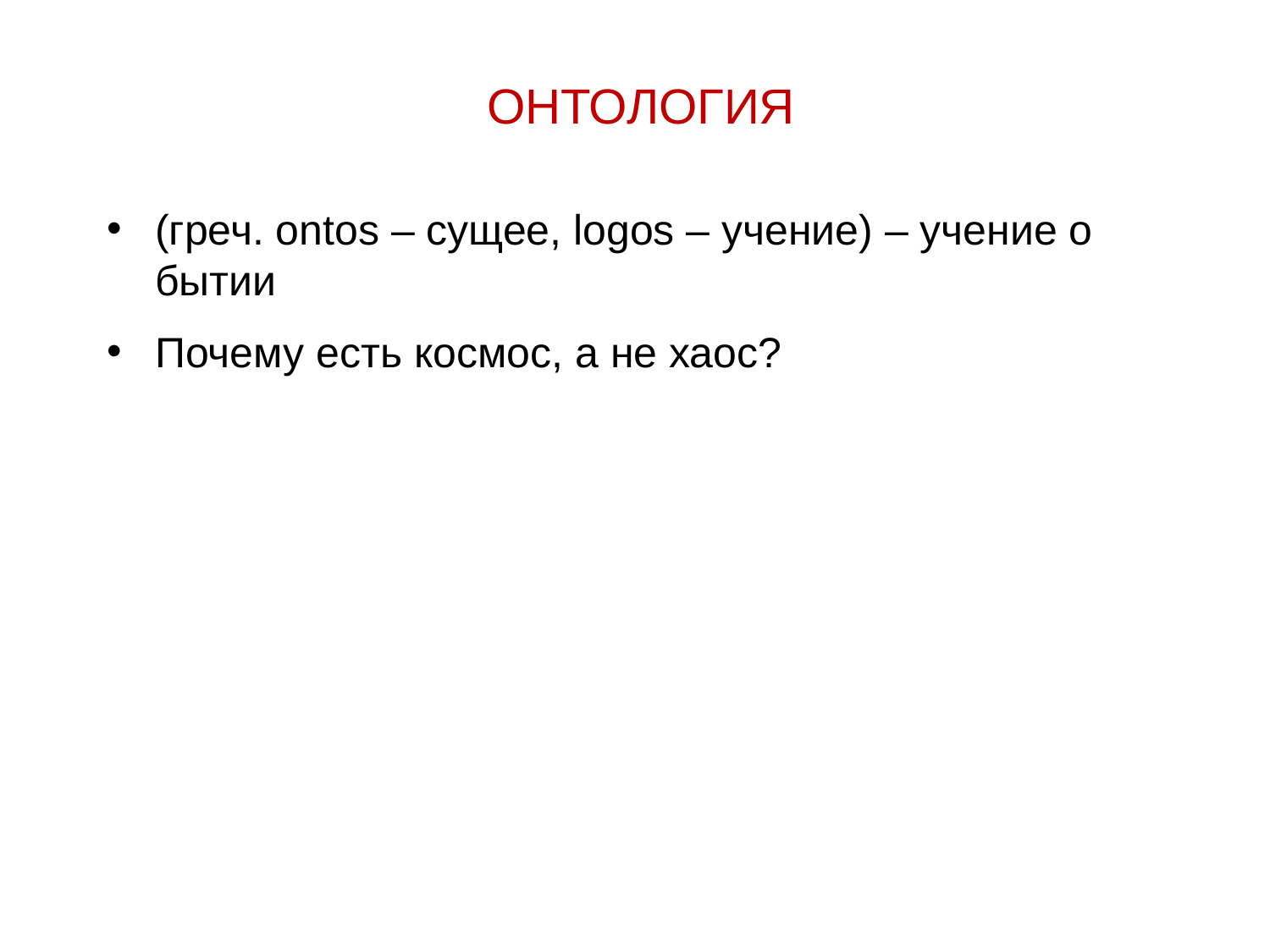

ОНТОЛОГИЯ
(греч. ontos – сущее, logos – учение) – учение о бытии
Почему есть космос, а не хаос?

2